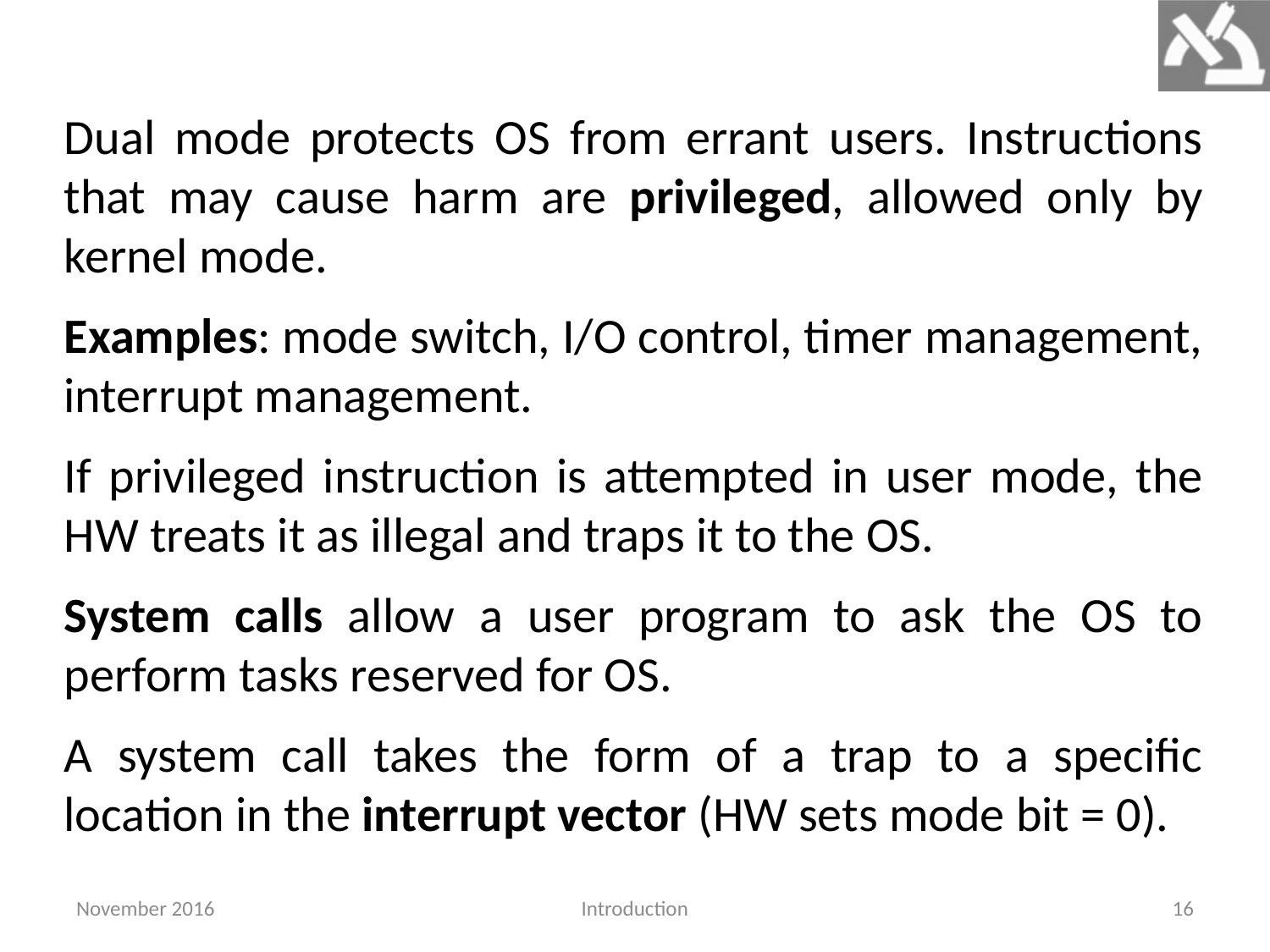

Dual mode protects OS from errant users. Instructions that may cause harm are privileged, allowed only by kernel mode.
Examples: mode switch, I/O control, timer management, interrupt management.
If privileged instruction is attempted in user mode, the HW treats it as illegal and traps it to the OS.
System calls allow a user program to ask the OS to perform tasks reserved for OS.
A system call takes the form of a trap to a specific location in the interrupt vector (HW sets mode bit = 0).
November 2016
Introduction
16